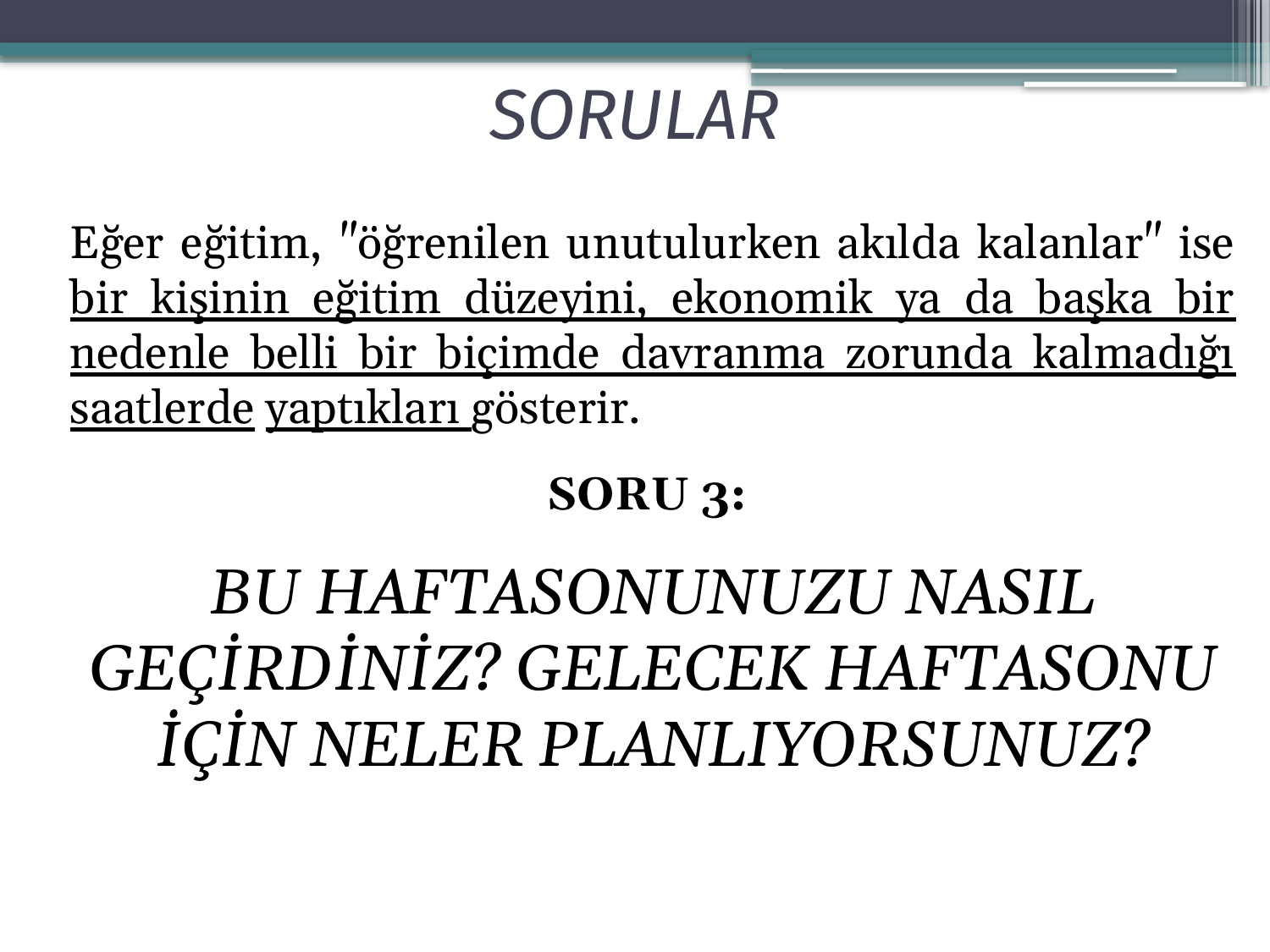

# SORULAR

Eğer eğitim, "öğrenilen unutulurken akılda kalanlar" ise bir kişinin eğitim düzeyini, ekonomik ya da başka bir nedenle belli bir biçimde davranma zorunda kalmadığı saatlerde yaptıkları gösterir.

SORU 3:

BU HAFTASONUNUZU NASIL GEÇİRDİNİZ? GELECEK HAFTASONU İÇİN NELER PLANLIYORSUNUZ?